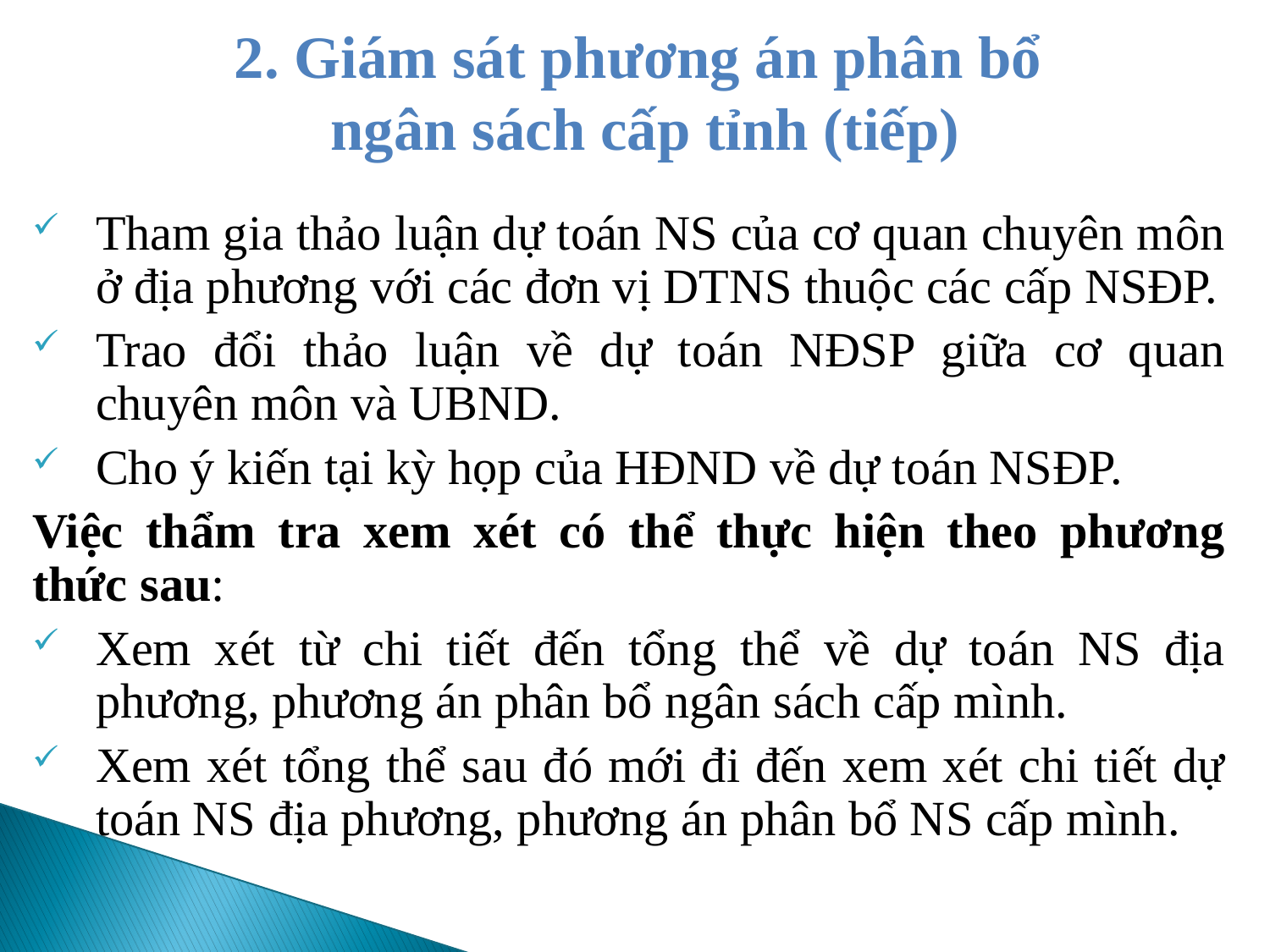

# 2. Giám sát phương án phân bổ ngân sách cấp tỉnh (tiếp)
Tham gia thảo luận dự toán NS của cơ quan chuyên môn ở địa phương với các đơn vị DTNS thuộc các cấp NSĐP.
Trao đổi thảo luận về dự toán NĐSP giữa cơ quan chuyên môn và UBND.
Cho ý kiến tại kỳ họp của HĐND về dự toán NSĐP.
Việc thẩm tra xem xét có thể thực hiện theo phương thức sau:
Xem xét từ chi tiết đến tổng thể về dự toán NS địa phương, phương án phân bổ ngân sách cấp mình.
Xem xét tổng thể sau đó mới đi đến xem xét chi tiết dự toán NS địa phương, phương án phân bổ NS cấp mình.